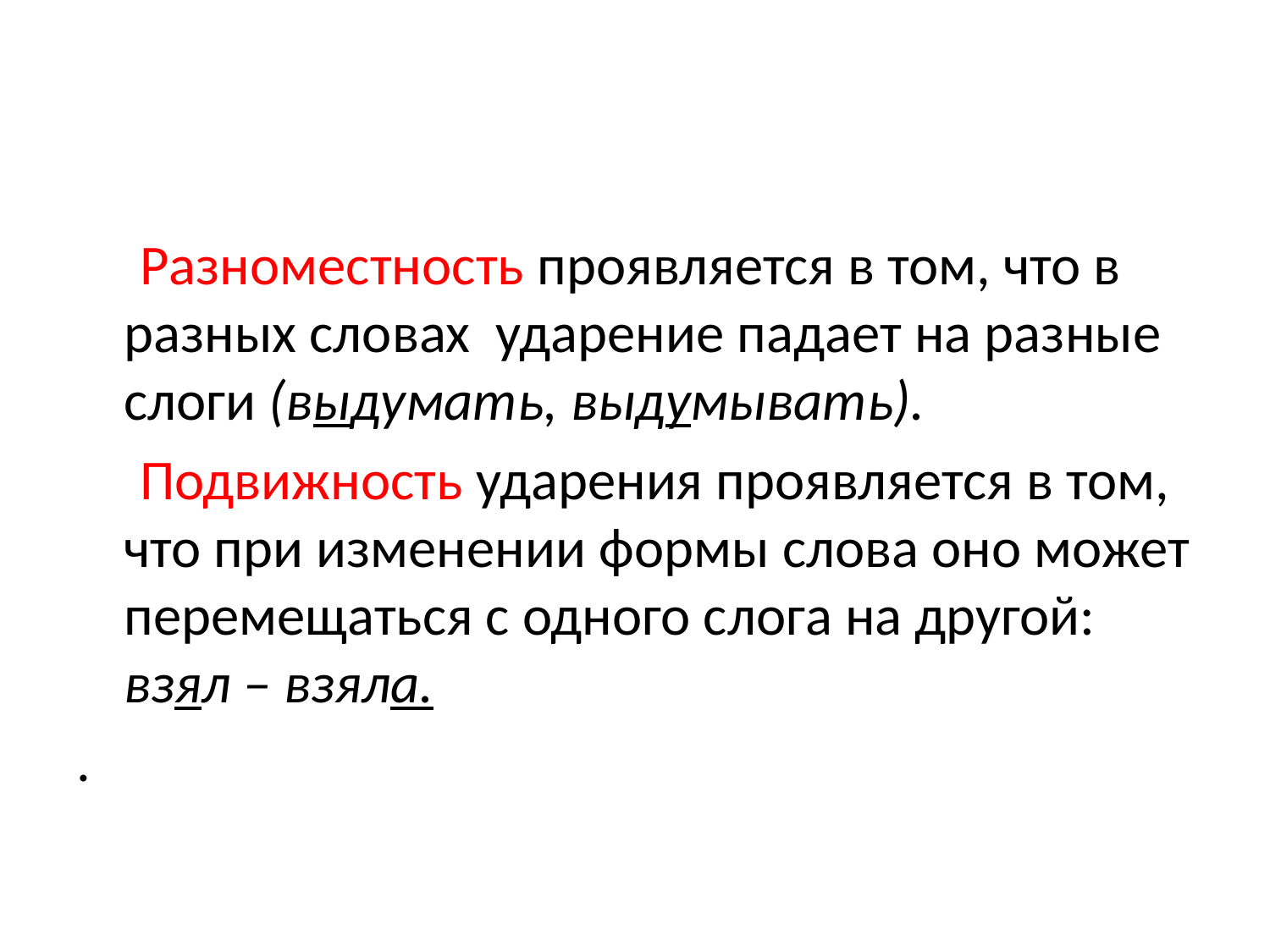

#
     Разноместность проявляется в том, что в разных словах  ударение падает на разные слоги (выдумать, выдумывать).
     Подвижность ударения проявляется в том, что при изменении формы слова оно может перемещаться с одного слога на другой:  взял – взяла.
.